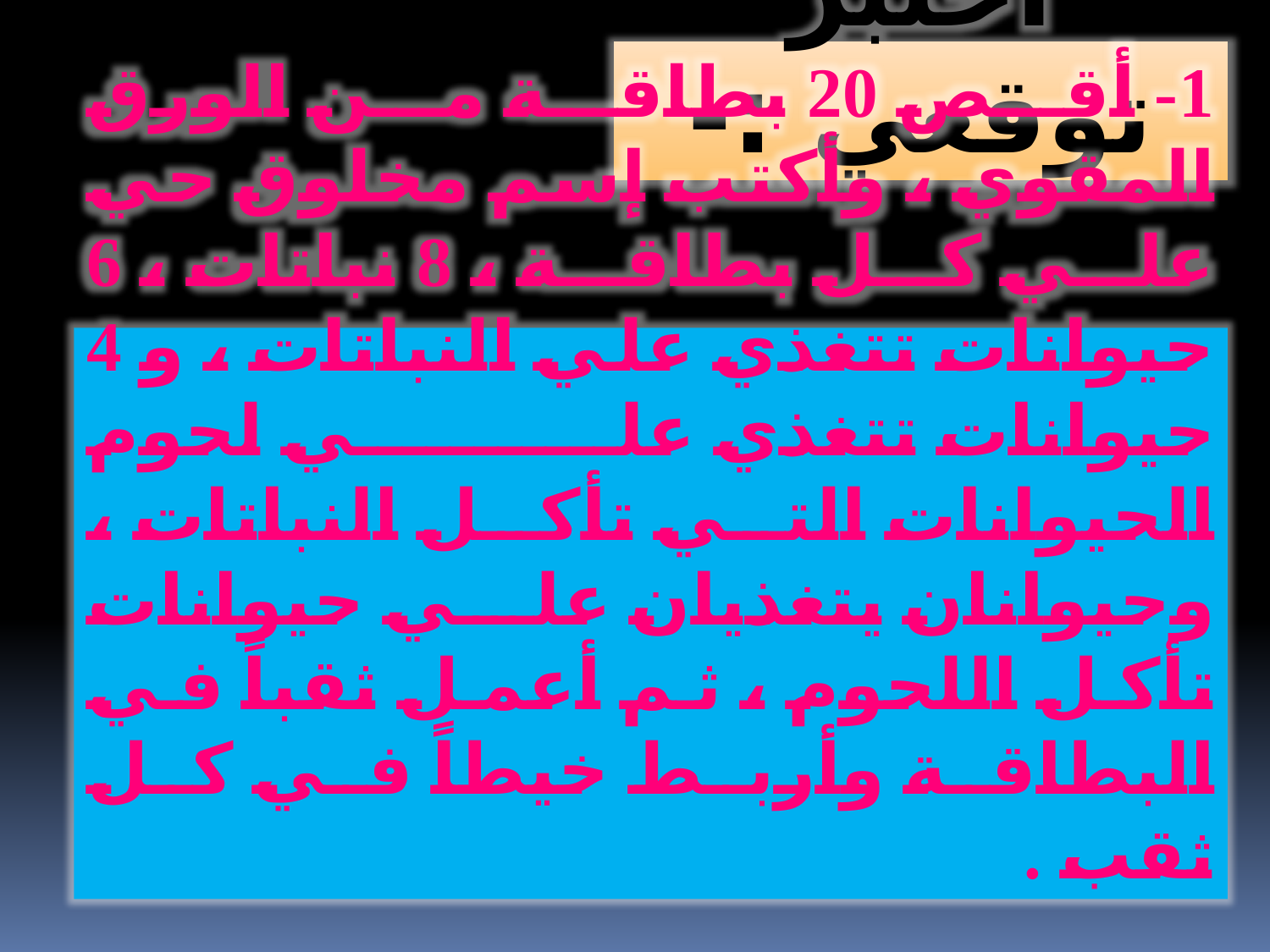

أختبر توقعي :-
1- أقص 20 بطاقة من الورق المقوي ، وأكتب إسم مخلوق حي علي كل بطاقة ، 8 نباتات ، 6 حيوانات تتغذي علي النباتات ، و 4 حيوانات تتغذي علي لحوم الحيوانات التي تأكل النباتات ، وحيوانان يتغذيان علي حيوانات تأكل اللحوم ، ثم أعمل ثقباً في البطاقة وأربط خيطاً في كل ثقب .